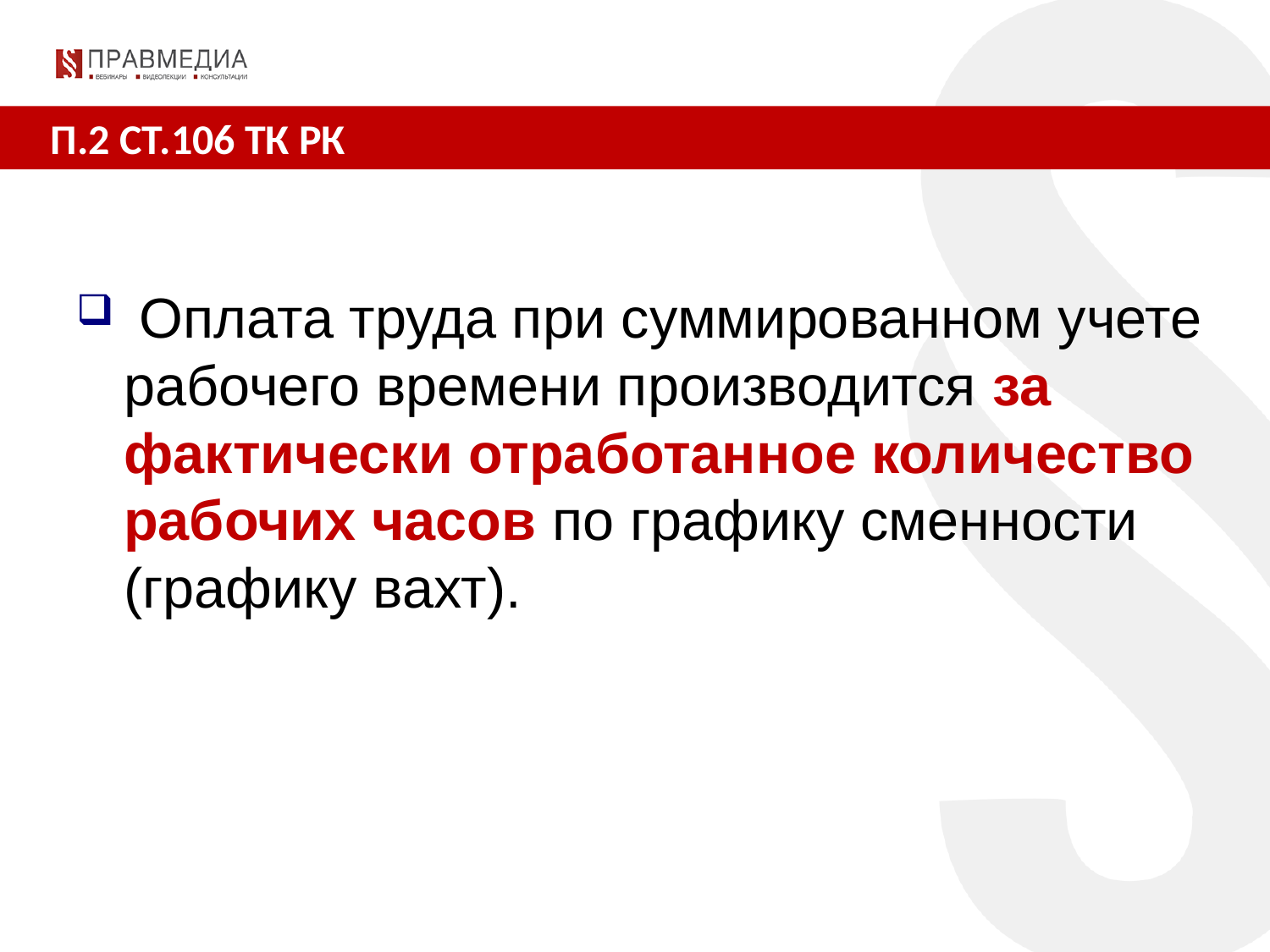

П.2 СТ.106 ТК РК
 Оплата труда при суммированном учете рабочего времени производится за фактически отработанное количество рабочих часов по графику сменности (графику вахт).